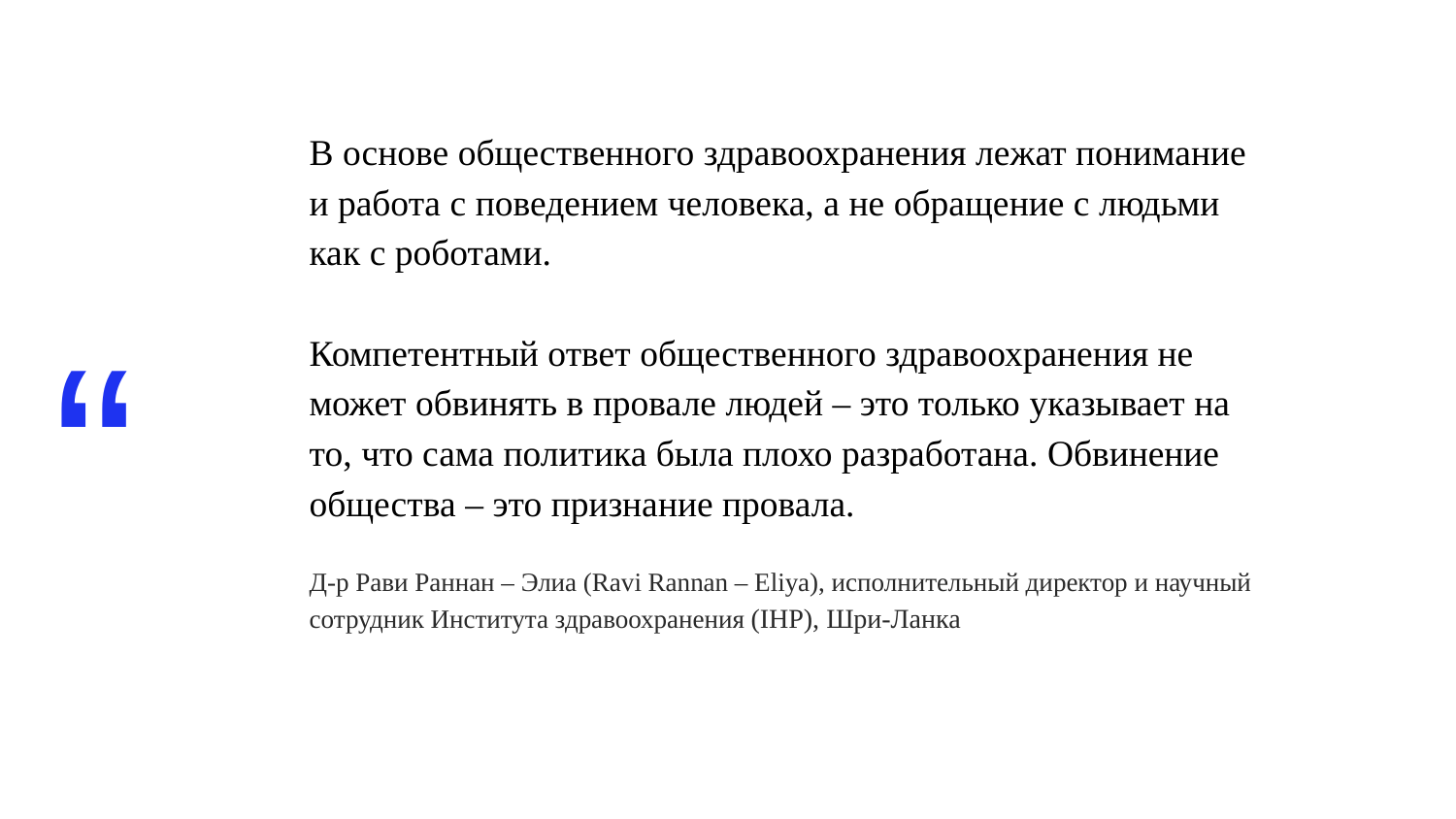

В основе общественного здравоохранения лежат понимание и работа с поведением человека, а не обращение с людьми как с роботами.

Компетентный ответ общественного здравоохранения не может обвинять в провале людей – это только указывает на то, что сама политика была плохо разработана. Обвинение общества – это признание провала.

Д-р Рави Раннан – Элиа (Ravi Rannan – Eliya), исполнительный директор и научный сотрудник Института здравоохранения (IHP), Шри-Ланка